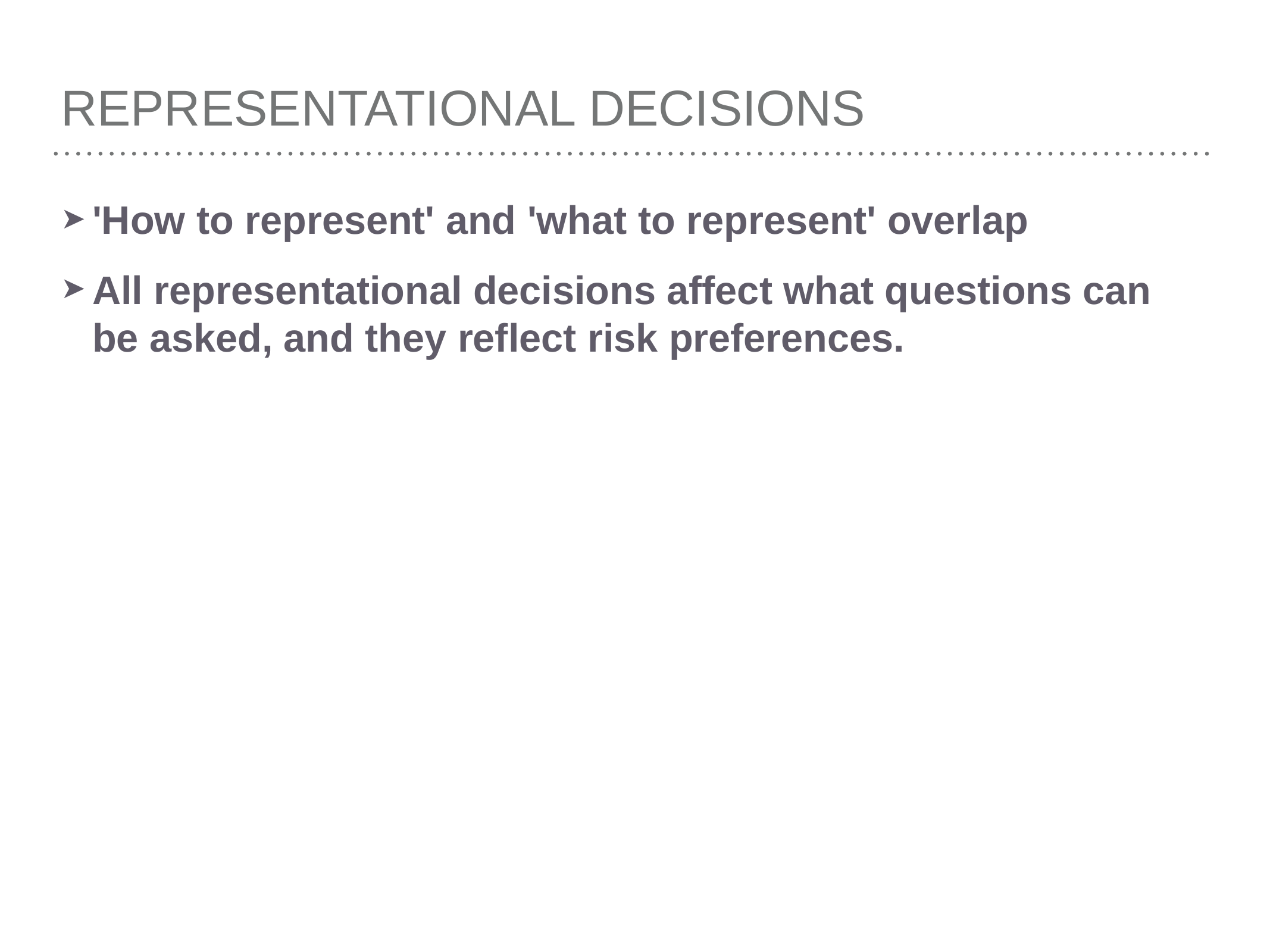

# REPRESENTATIONAL DECISIONS

'How to represent' and 'what to represent' overlap
All representational decisions affect what questions can be asked, and they reflect risk preferences.